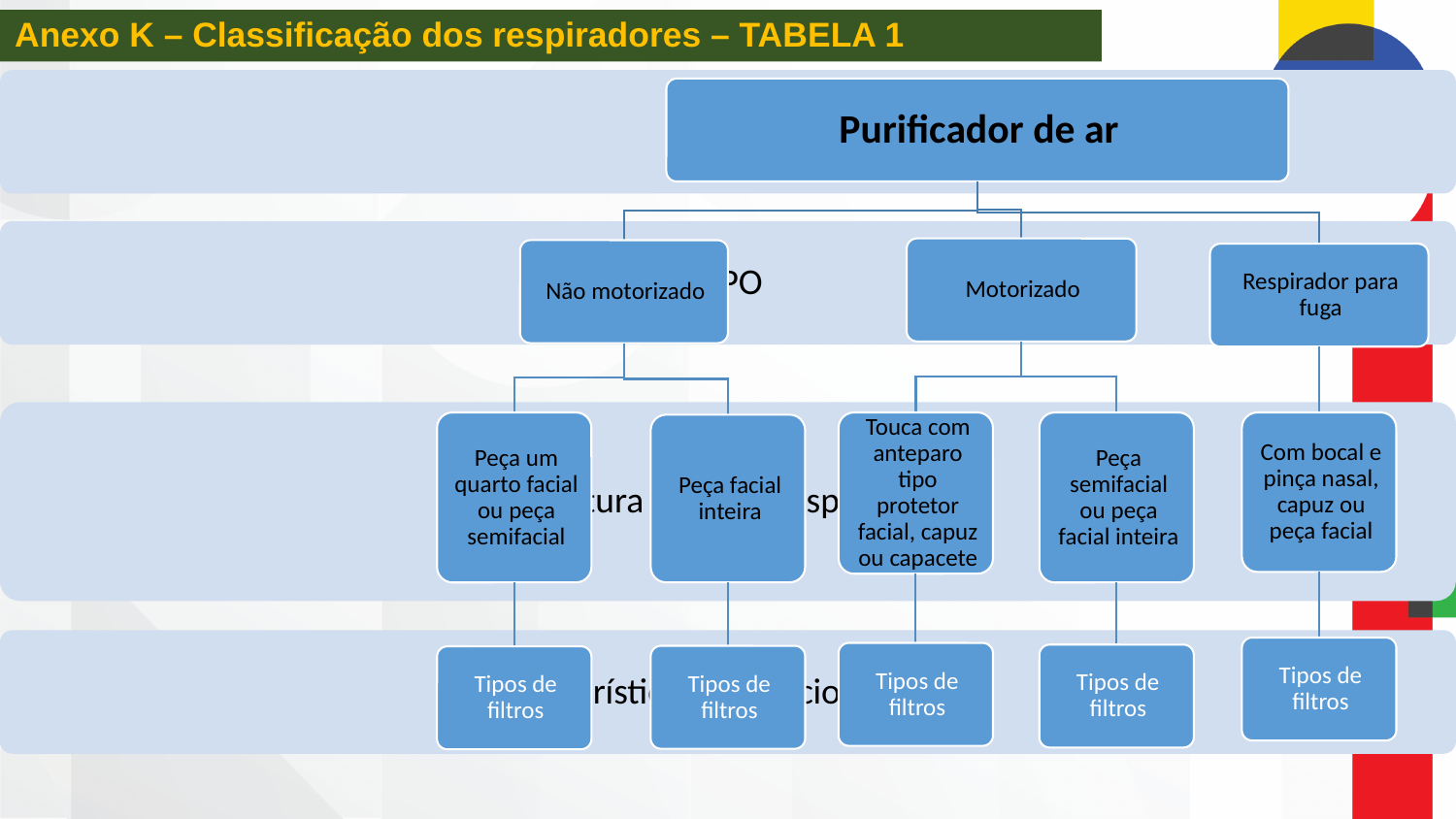

Anexo K – Classificação dos respiradores – TABELA 1
Características de funcionamento
Cobertura das vias respiratórias
TIPO
CLASSE
Purificador de ar
Não motorizado
Peça um quarto facial ou peça semifacial
Tipos de filtros
Peça facial inteira
Tipos de filtros
Motorizado
Touca com anteparo tipo protetor facial, capuz ou capacete
Tipos de filtros
Peça semifacial ou peça facial inteira
Tipos de filtros
Respirador para fuga
Com bocal e pinça nasal, capuz ou peça facial
Tipos de filtros